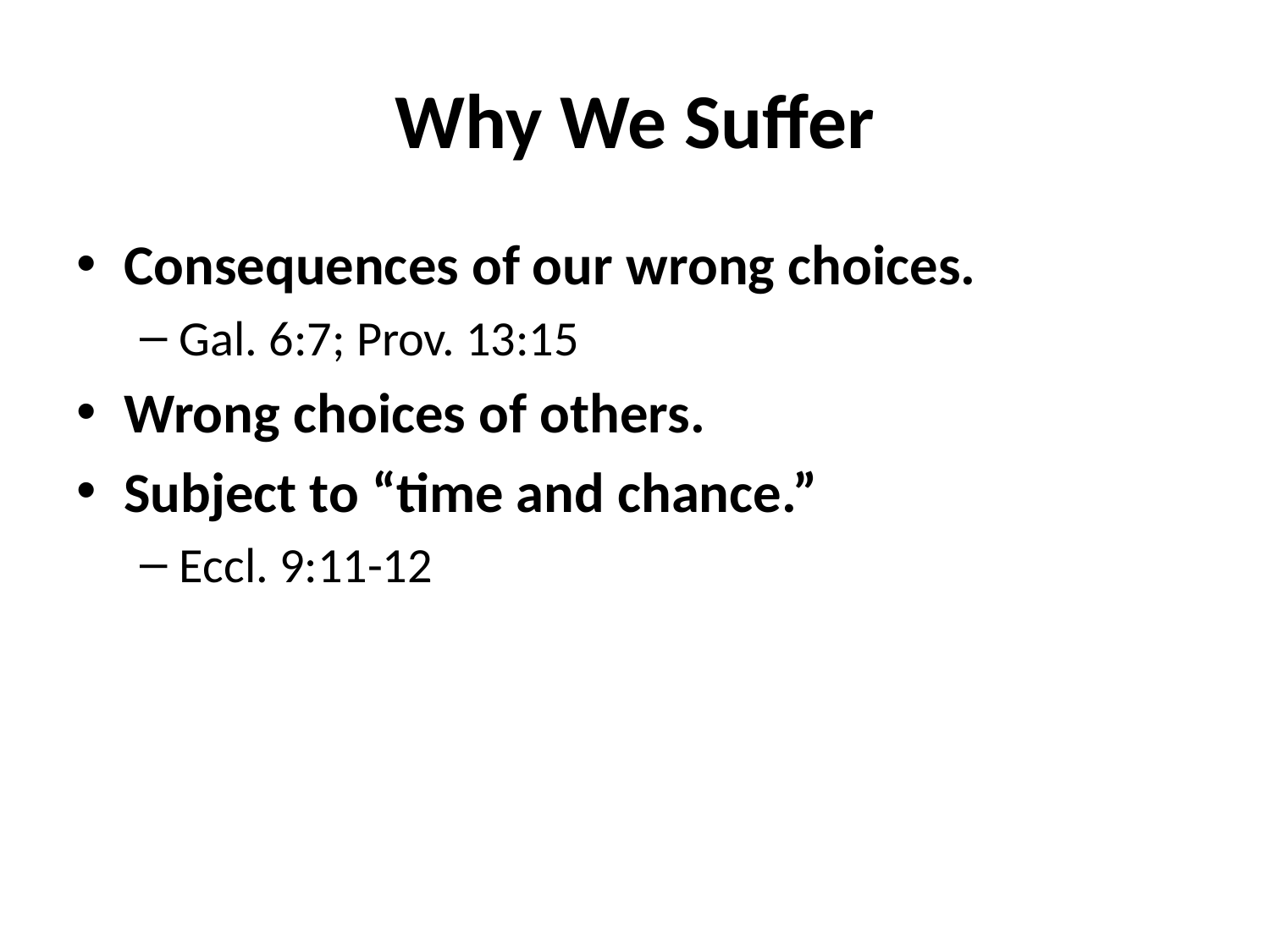

# Why We Suffer
Consequences of our wrong choices.
Gal. 6:7; Prov. 13:15
Wrong choices of others.
Subject to “time and chance.”
Eccl. 9:11-12